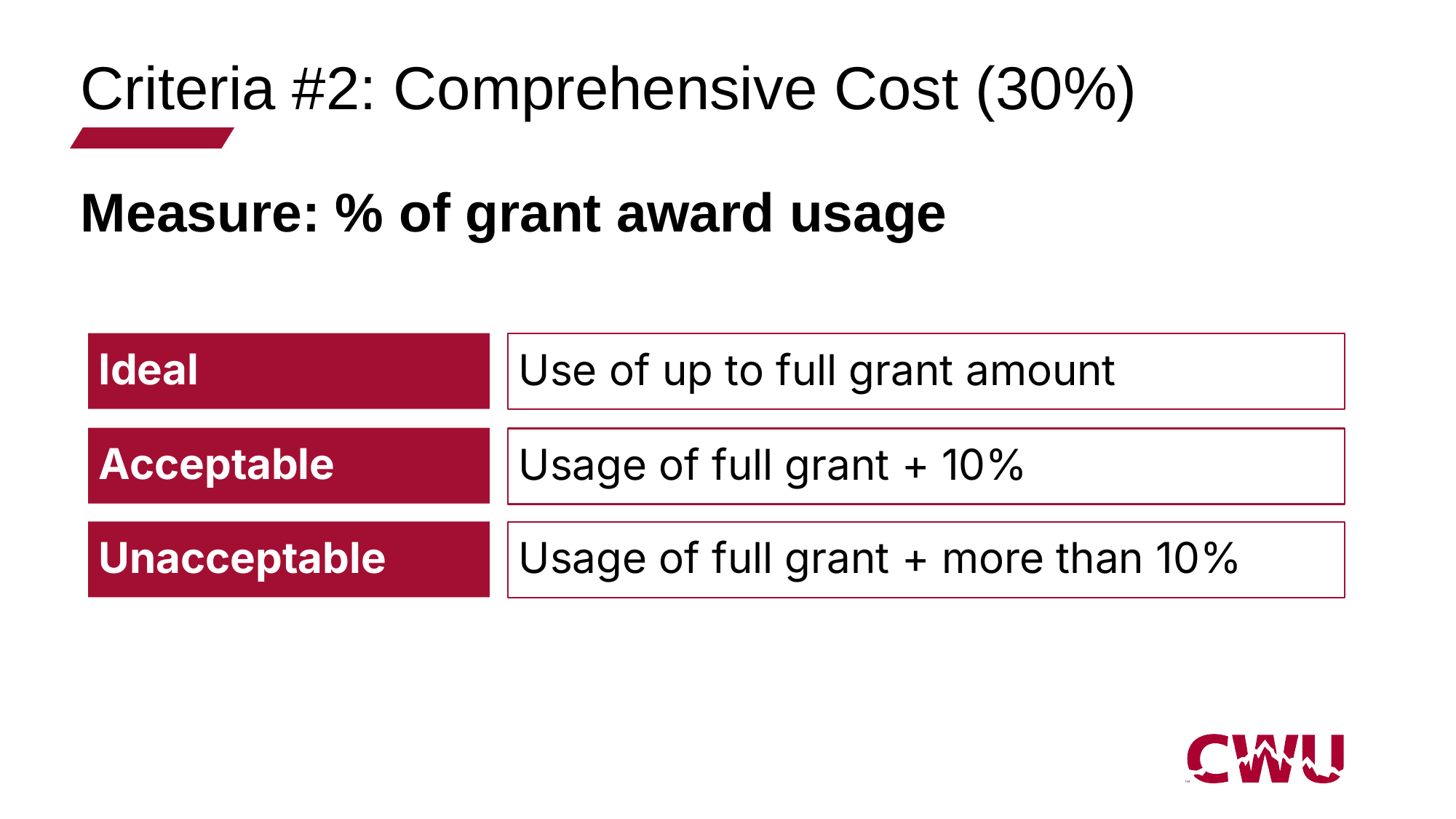

# Criteria #2: Comprehensive Cost (30%)
Measure: % of grant award usage
Ideal
Use of up to full grant amount
Acceptable
Usage of full grant + 10%
Unacceptable
Usage of full grant + more than 10%